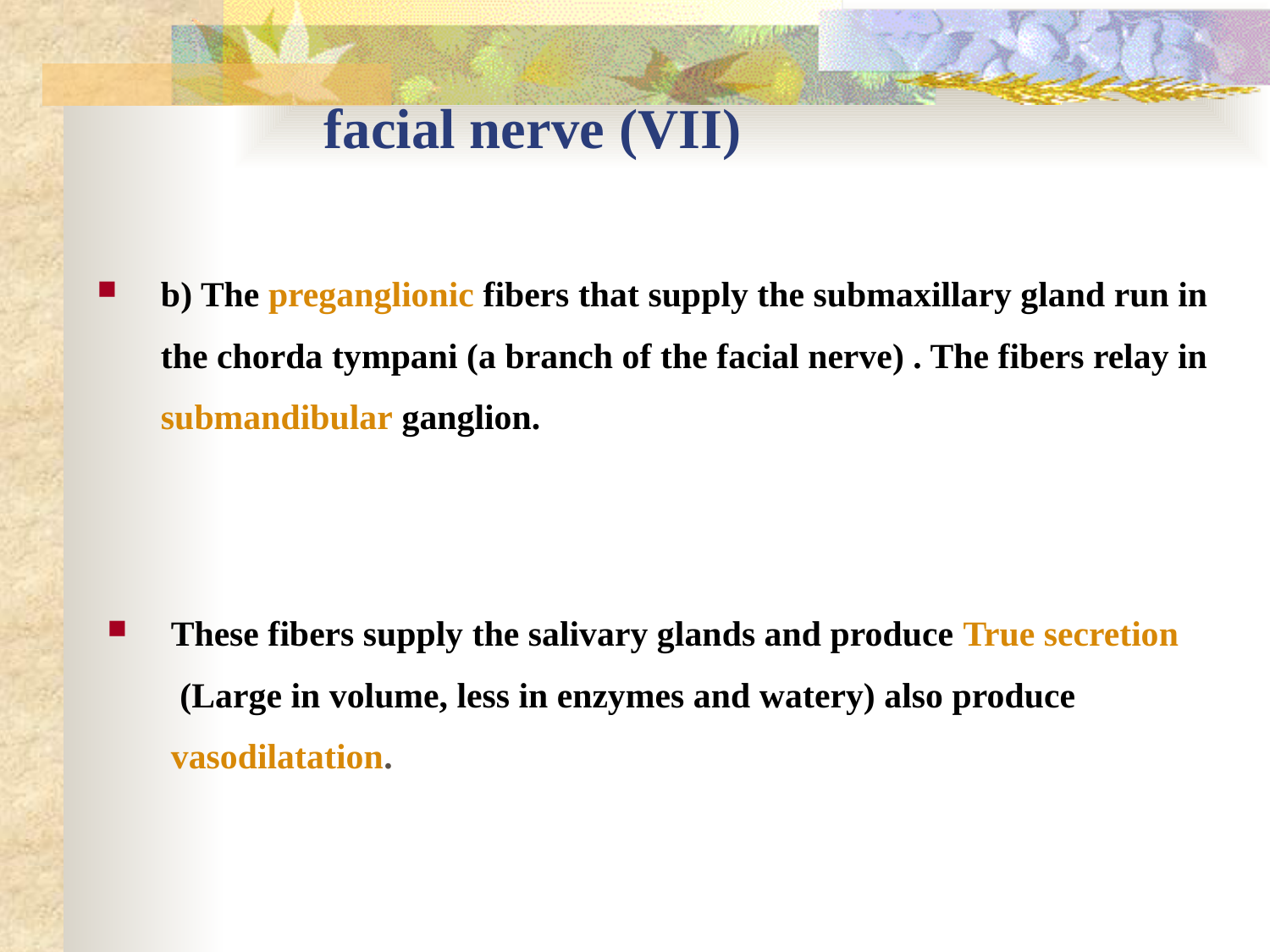

# facial nerve (VII)
b) The preganglionic fibers that supply the submaxillary gland run in the chorda tympani (a branch of the facial nerve) . The fibers relay in submandibular ganglion.
These fibers supply the salivary glands and produce True secretion  (Large in volume, less in enzymes and watery) also produce vasodilatation.